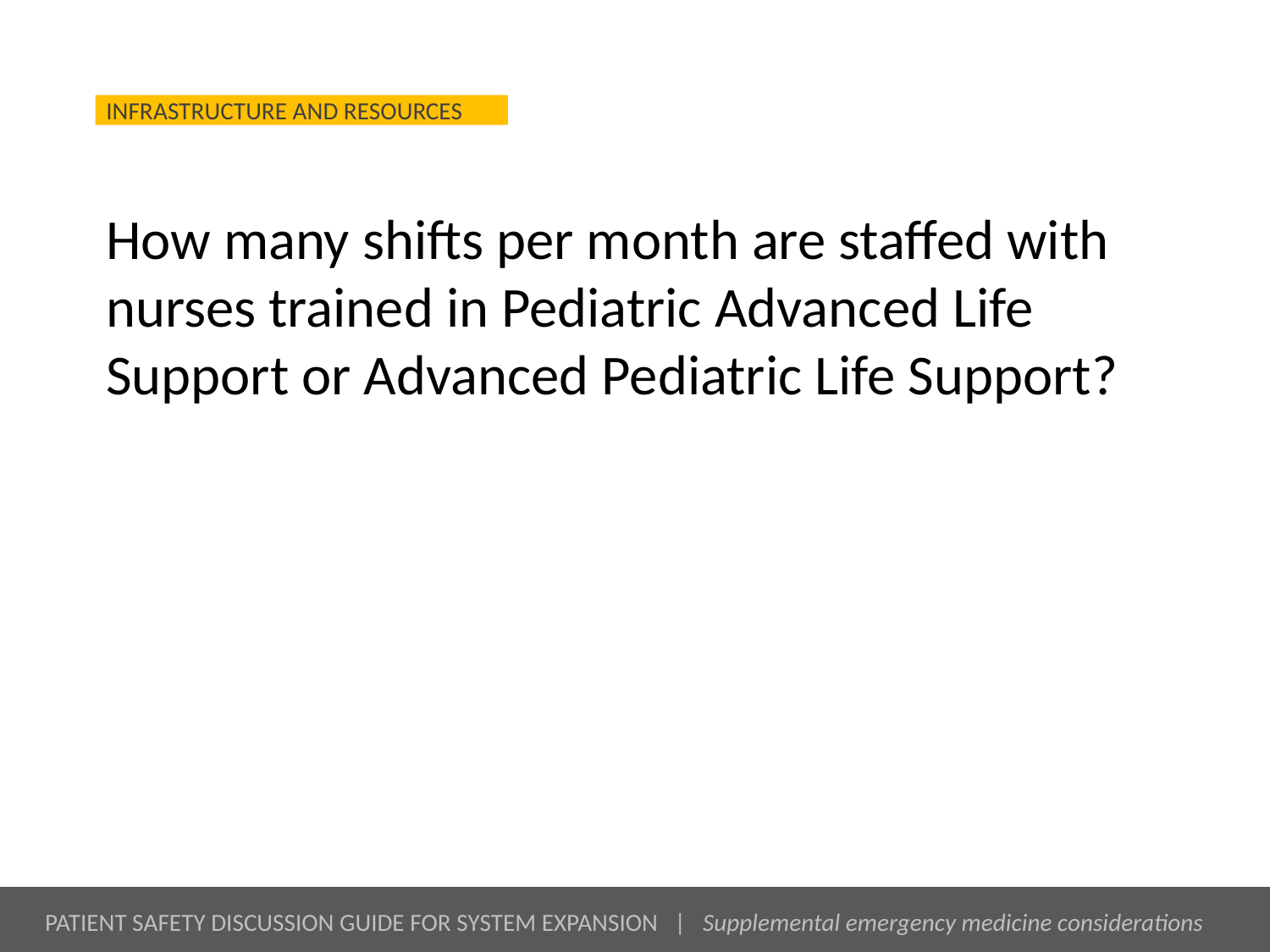

# How many shifts per month are staffed with nurses trained in Pediatric Advanced Life Support or Advanced Pediatric Life Support?